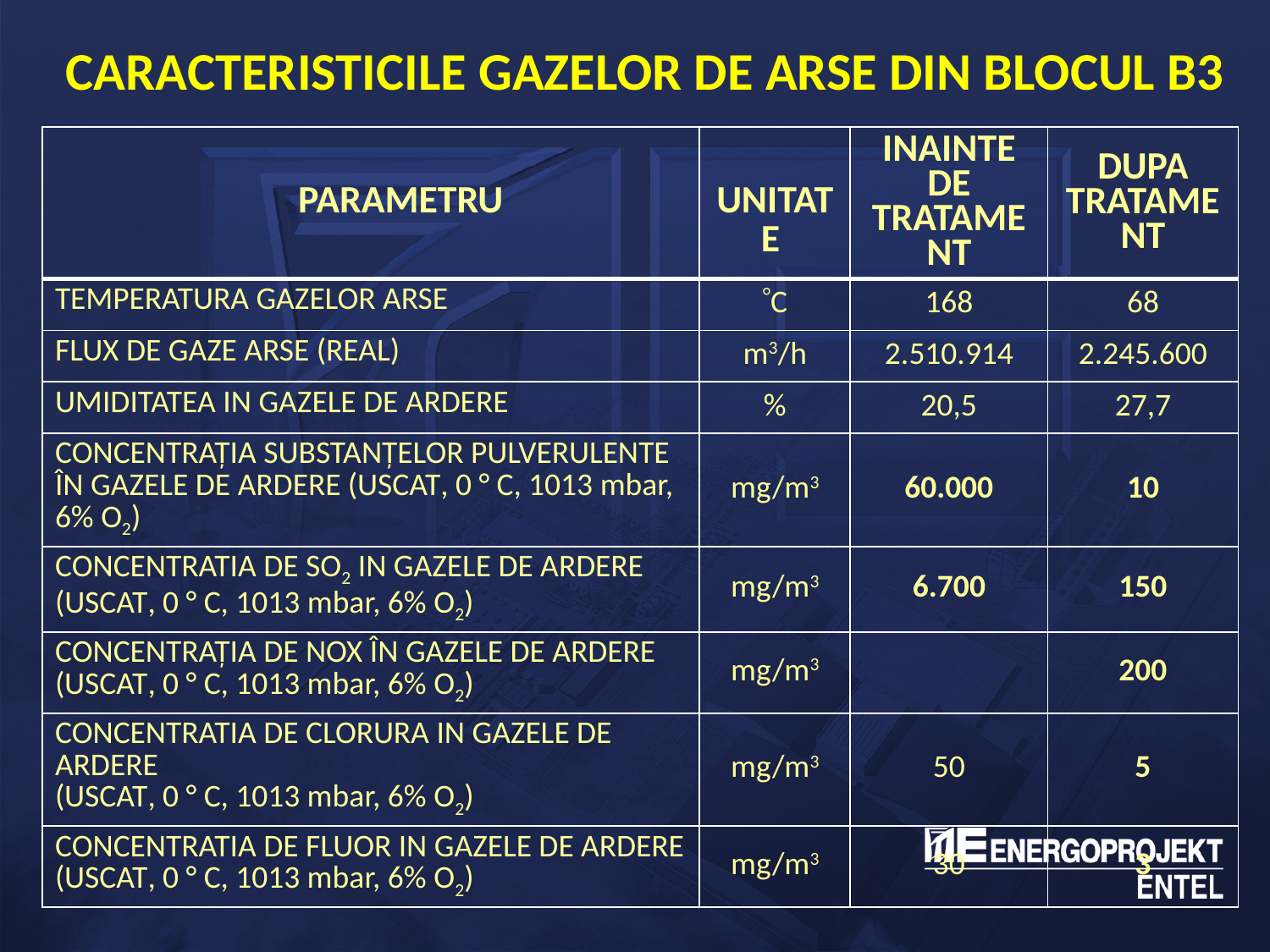

# CARACTERISTICILE GAZELOR DE ARSE DIN BLOCUL B3
| Parametru | Unitate | Inainte de tratament | Dupa tratament |
| --- | --- | --- | --- |
| Temperatura gazelor arse | °C | 168 | 68 |
| Flux de gaze arse (real) | m3/h | 2.510.914 | 2.245.600 |
| Umiditatea in gazele de ardere | % | 20,5 | 27,7 |
| Concentrația substanțelor pulverulente în gazele de ardere (uscat, 0 ° C, 1013 mbar, 6% O2) | mg/m3 | 60.000 | 10 |
| Concentratia de SO2 in gazele de ardere (Uscat, 0 ° C, 1013 mbar, 6% O2) | mg/m3 | 6.700 | 150 |
| Concentrația de NOx în gazele de ardere (Uscat, 0 ° C, 1013 mbar, 6% O2) | mg/m3 |  | 200 |
| Concentratia de clorura in gazele de ardere (Uscat, 0 ° C, 1013 mbar, 6% O2) | mg/m3 | 50 | 5 |
| Concentratia de fluor in gazele de ardere (Uscat, 0 ° C, 1013 mbar, 6% O2) | mg/m3 | 30 | 3 |